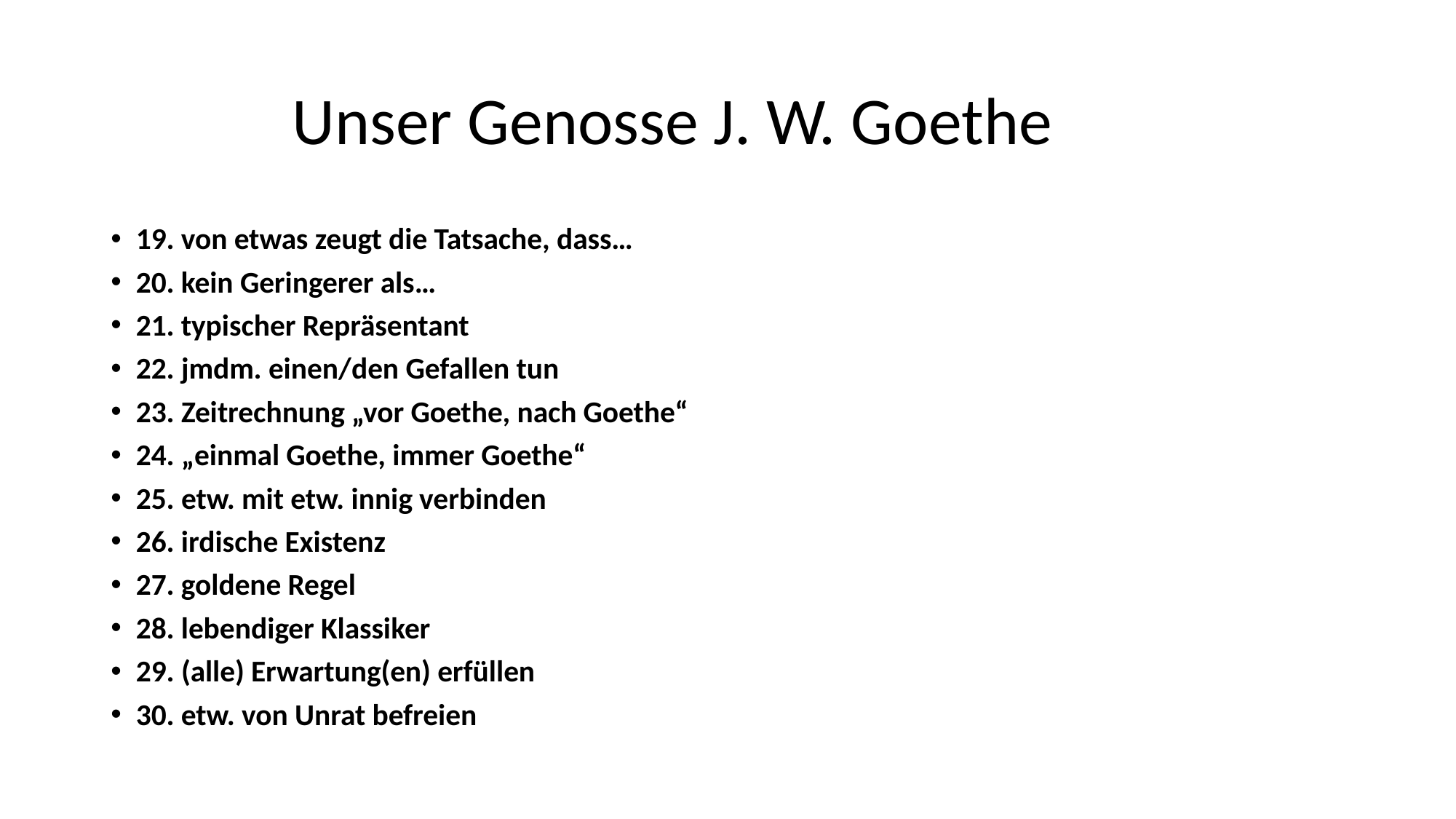

# Unser Genosse J. W. Goethe
19. von etwas zeugt die Tatsache, dass…
20. kein Geringerer als…
21. typischer Repräsentant
22. jmdm. einen/den Gefallen tun
23. Zeitrechnung „vor Goethe, nach Goethe“
24. „einmal Goethe, immer Goethe“
25. etw. mit etw. innig verbinden
26. irdische Existenz
27. goldene Regel
28. lebendiger Klassiker
29. (alle) Erwartung(en) erfüllen
30. etw. von Unrat befreien